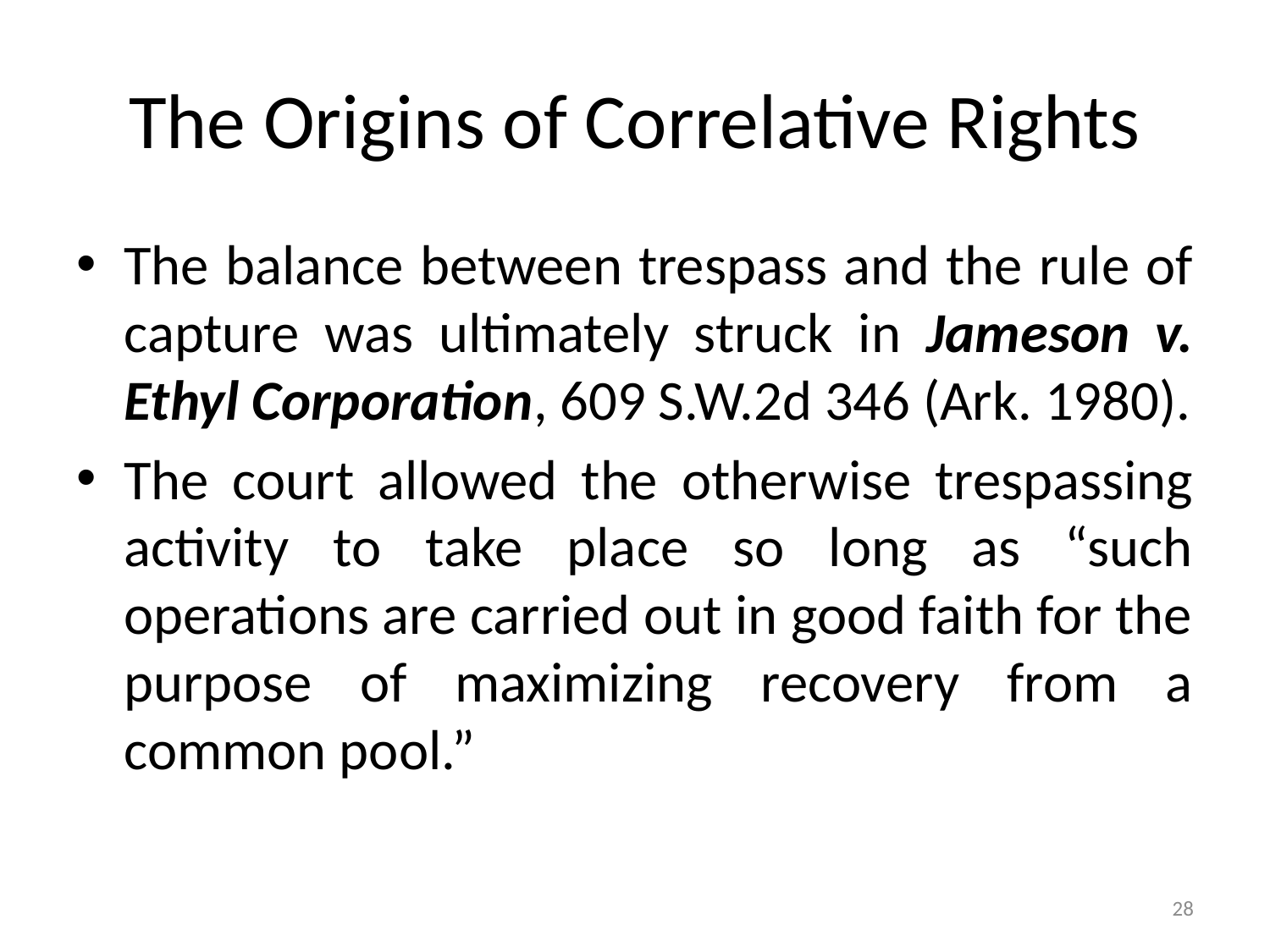

# The Origins of Correlative Rights
The balance between trespass and the rule of capture was ultimately struck in Jameson v. Ethyl Corporation, 609 S.W.2d 346 (Ark. 1980).
The court allowed the otherwise trespassing activity to take place so long as “such operations are carried out in good faith for the purpose of maximizing recovery from a common pool.”

28